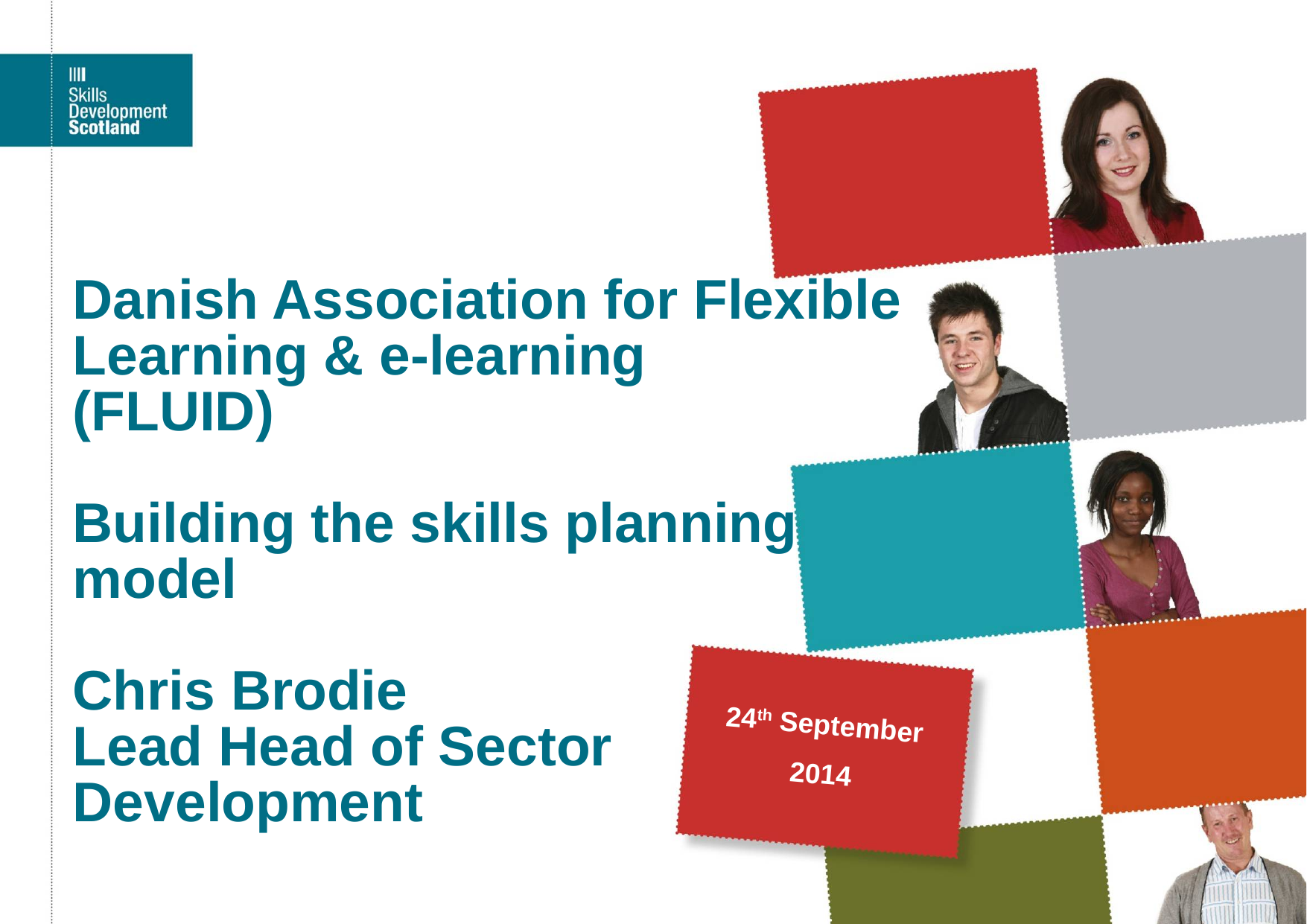

# Danish Association for Flexible Learning & e-learning (FLUID) Building the skills planning model Chris Brodie Lead Head of Sector Development

24th September
 2014